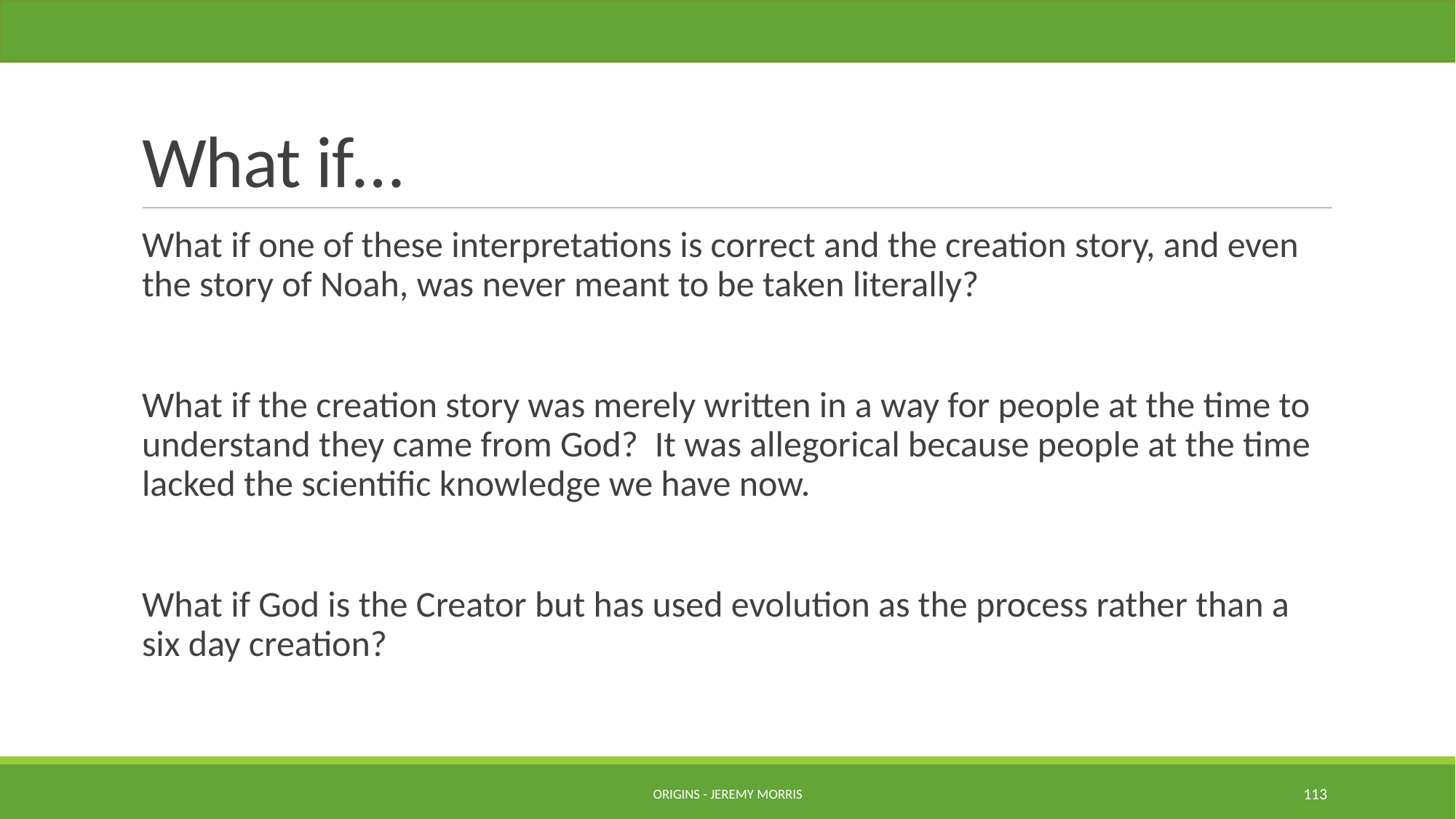

# What if…
What if one of these interpretations is correct and the creation story, and even the story of Noah, was never meant to be taken literally?

What if the creation story was merely written in a way for people at the time to understand they came from God?  It was allegorical because people at the time lacked the scientific knowledge we have now.

What if God is the Creator but has used evolution as the process rather than a six day creation?
Origins - Jeremy Morris
113